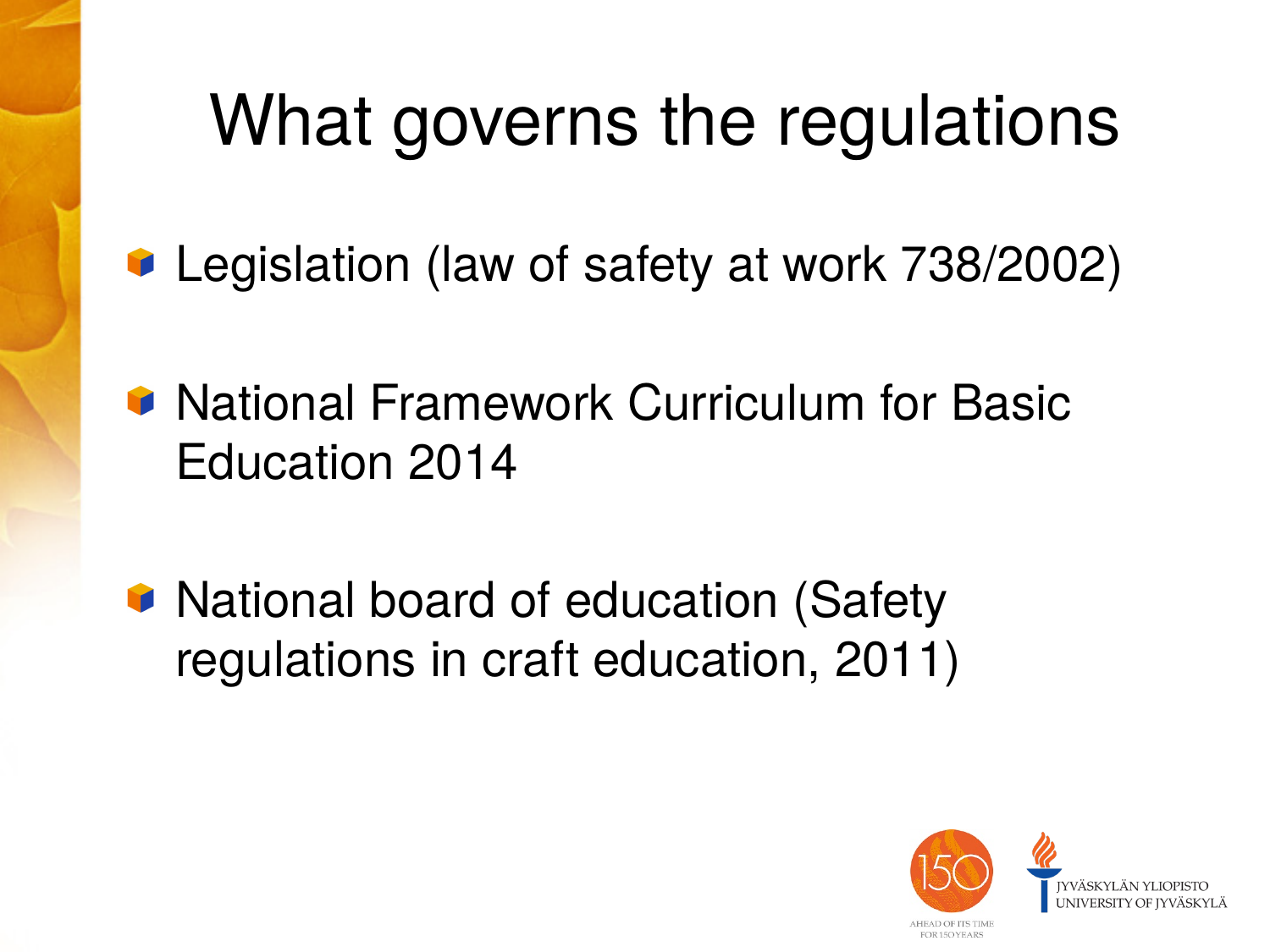

# What governs the regulations
Legislation (law of safety at work 738/2002)

National Framework Curriculum for Basic Education 2014

National board of education (Safety regulations in craft education, 2011)